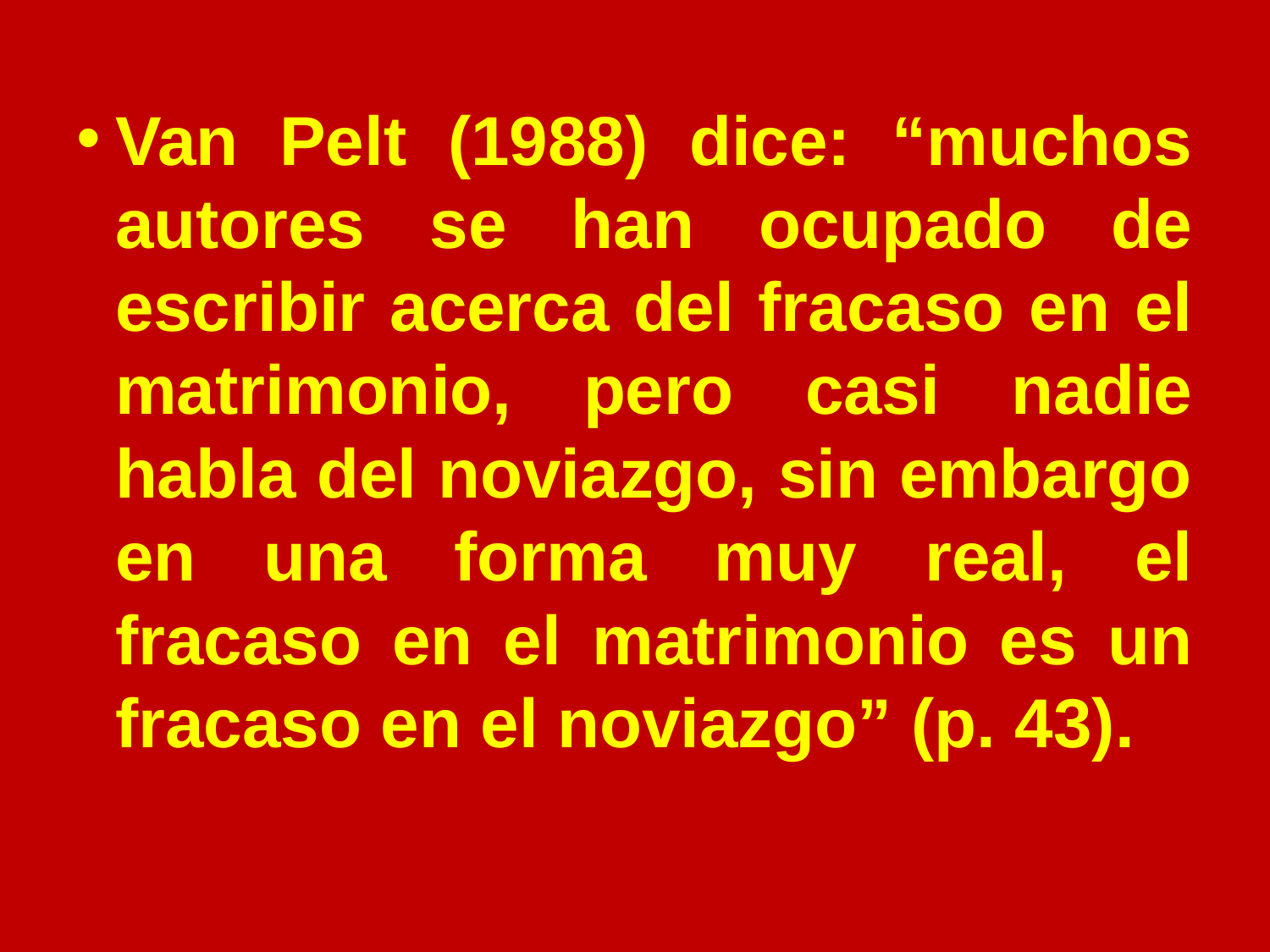

Van Pelt (1988) dice: “muchos autores se han ocupado de escribir acerca del fracaso en el matrimonio, pero casi nadie habla del noviazgo, sin embargo en una forma muy real, el fracaso en el matrimonio es un fracaso en el noviazgo” (p. 43).